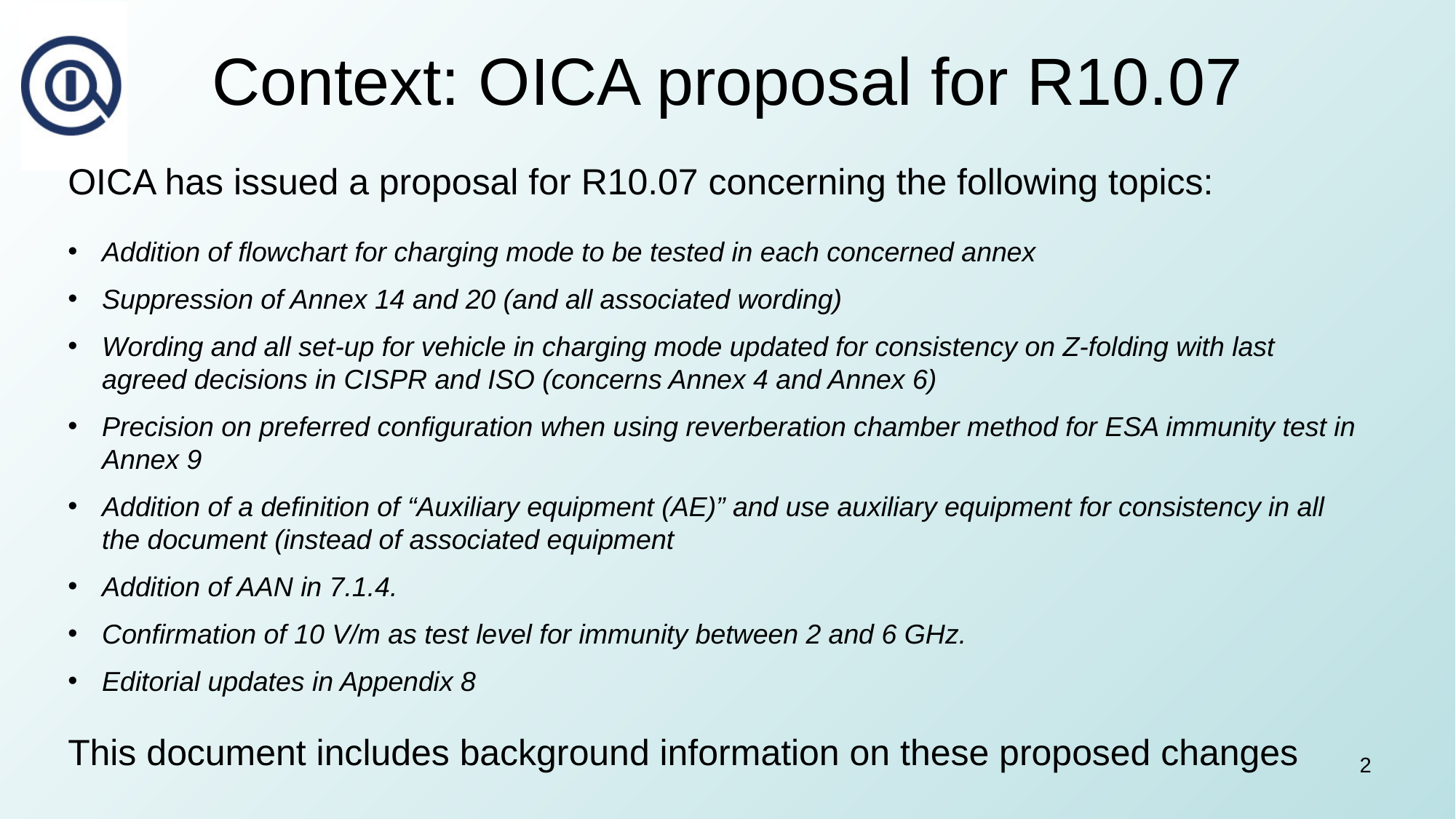

# Context: OICA proposal for R10.07
OICA has issued a proposal for R10.07 concerning the following topics:

Addition of flowchart for charging mode to be tested in each concerned annex

Suppression of Annex 14 and 20 (and all associated wording)

Wording and all set-up for vehicle in charging mode updated for consistency on Z-folding with last agreed decisions in CISPR and ISO (concerns Annex 4 and Annex 6)

Precision on preferred configuration when using reverberation chamber method for ESA immunity test in Annex 9

Addition of a definition of “Auxiliary equipment (AE)” and use auxiliary equipment for consistency in all the document (instead of associated equipment

Addition of AAN in 7.1.4.

Confirmation of 10 V/m as test level for immunity between 2 and 6 GHz.

Editorial updates in Appendix 8

This document includes background information on these proposed changes
2